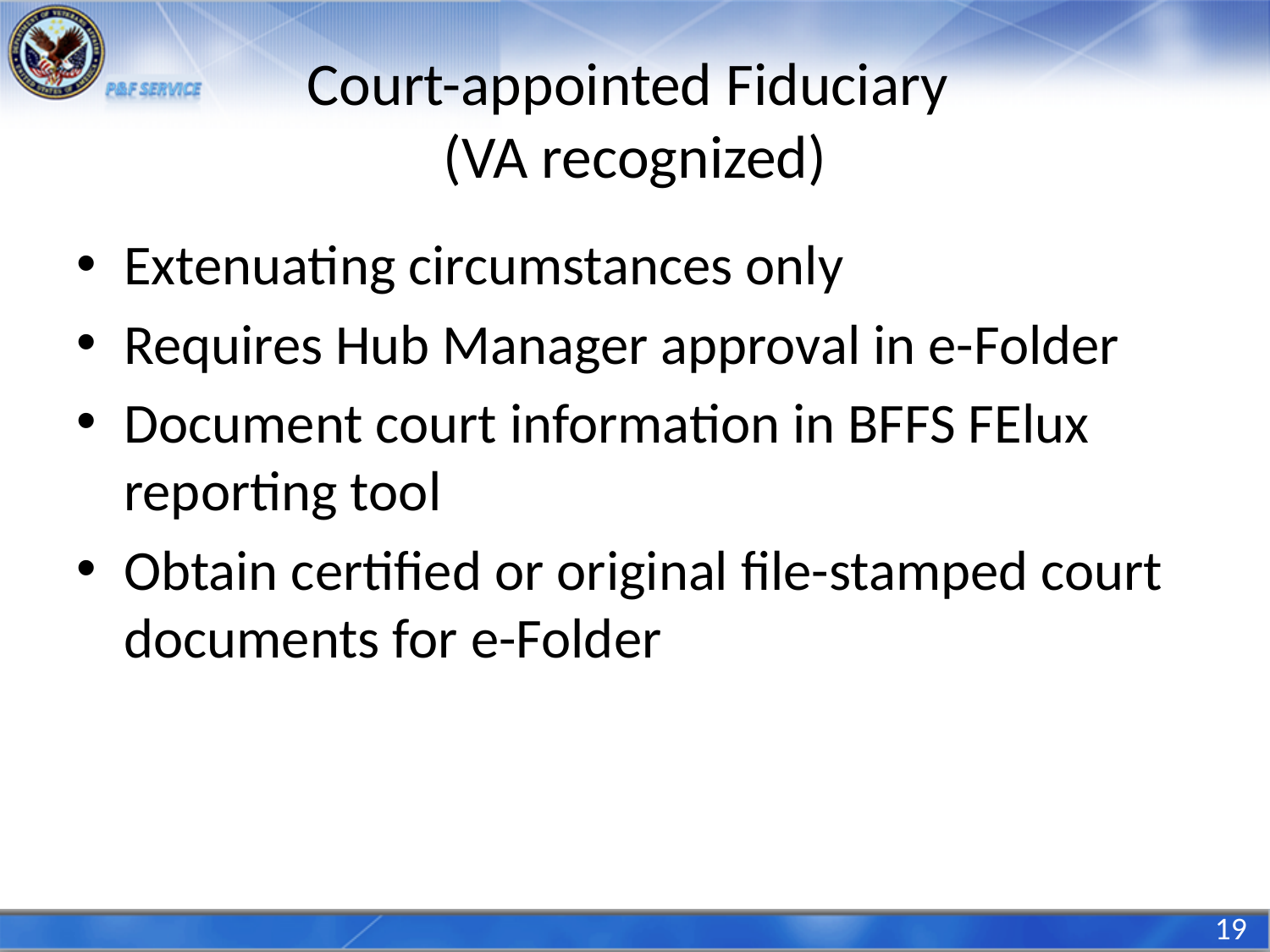

# Court-appointed Fiduciary (VA recognized)
Extenuating circumstances only
Requires Hub Manager approval in e-Folder
Document court information in BFFS FElux reporting tool
Obtain certified or original file-stamped court documents for e-Folder
19